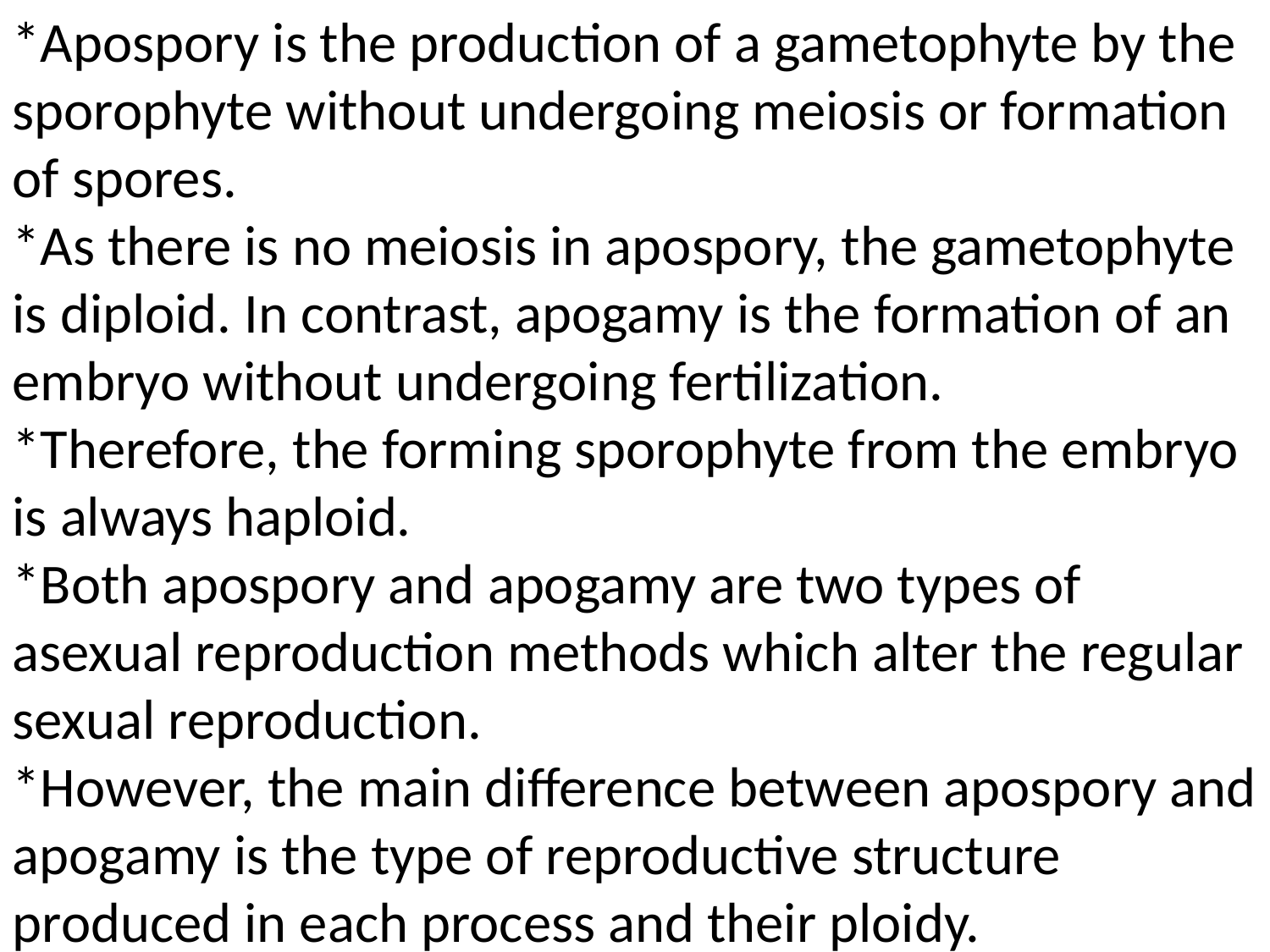

*Apospory is the production of a gametophyte by the sporophyte without undergoing meiosis or formation of spores.
*As there is no meiosis in apospory, the gametophyte is diploid. In contrast, apogamy is the formation of an embryo without undergoing fertilization.
*Therefore, the forming sporophyte from the embryo is always haploid.
*Both apospory and apogamy are two types of asexual reproduction methods which alter the regular sexual reproduction.
*However, the main difference between apospory and apogamy is the type of reproductive structure produced in each process and their ploidy.